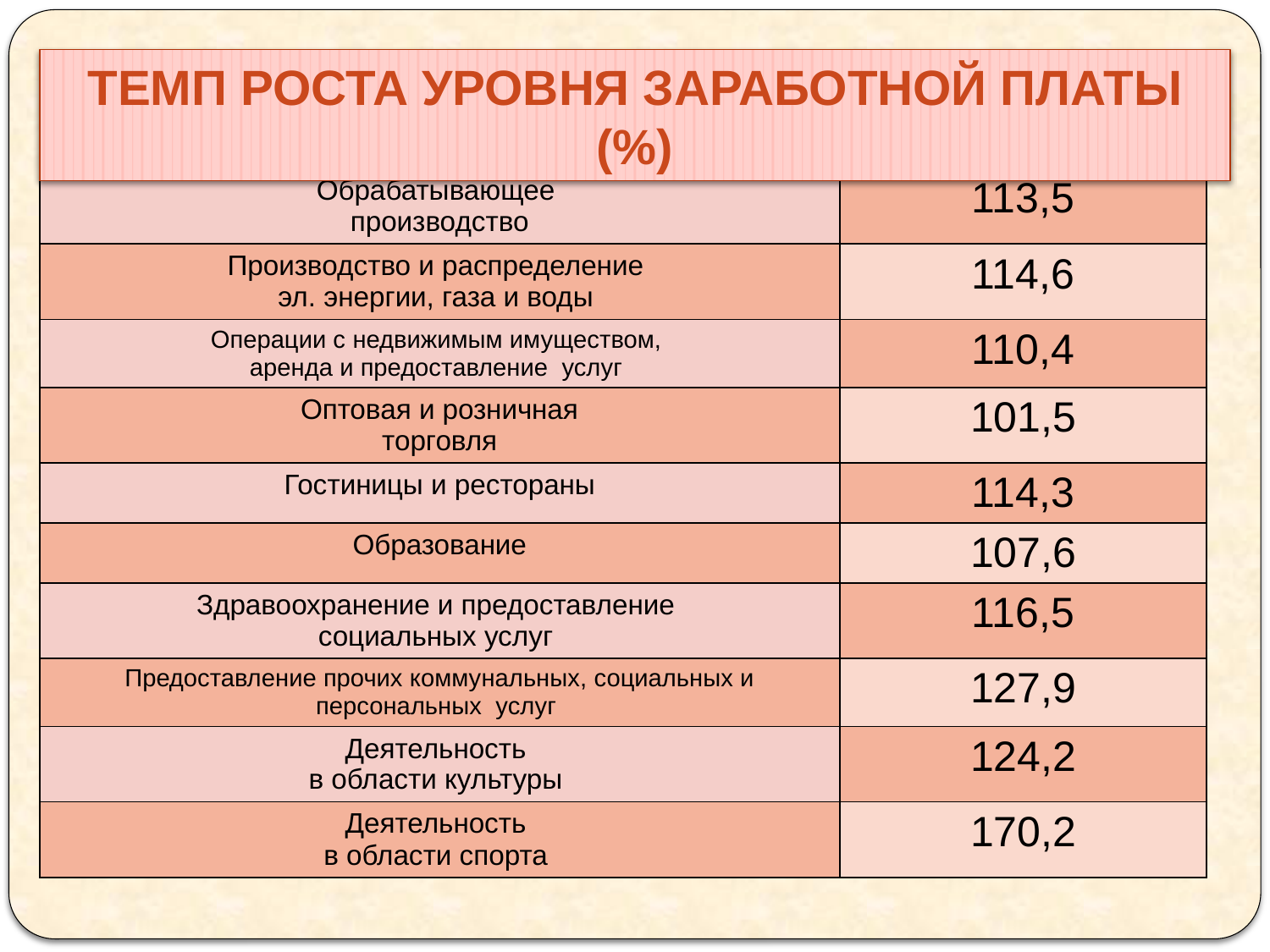

Темп роста уровня заработной платы (%)
| Обрабатывающее производство | 113,5 |
| --- | --- |
| Производство и распределение эл. энергии, газа и воды | 114,6 |
| Операции с недвижимым имуществом, аренда и предоставление услуг | 110,4 |
| Оптовая и розничная торговля | 101,5 |
| Гостиницы и рестораны | 114,3 |
| Образование | 107,6 |
| Здравоохранение и предоставление социальных услуг | 116,5 |
| Предоставление прочих коммунальных, социальных и персональных услуг | 127,9 |
| Деятельность в области культуры | 124,2 |
| Деятельность в области спорта | 170,2 |